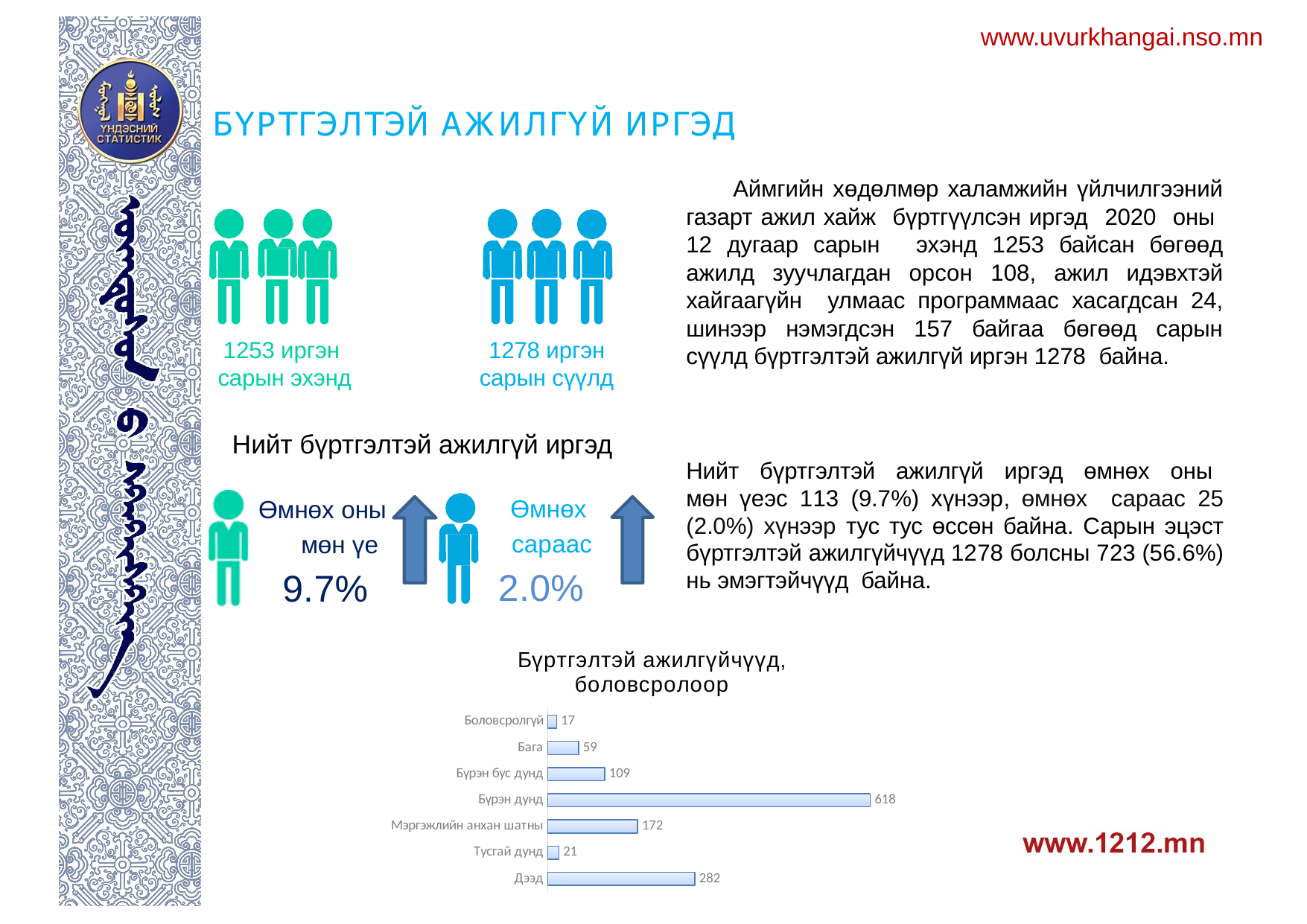

www.uvurkhangai.nso.mn
# БҮРТГЭЛТЭЙ АЖИЛГҮЙ ИРГЭД
     Аймгийн хөдөлмөр халамжийн үйлчилгээний газарт ажил хайж  бүртгүүлсэн иргэд  2020  оны  12 дугаар сарын  эхэнд 1253 байсан бөгөөд ажилд зуучлагдан орсон 108, ажил идэвхтэй хайгаагүйн  улмаас программаас хасагдсан 24, шинээр нэмэгдсэн 157 байгаа бөгөөд сарын сүүлд бүртгэлтэй ажилгүй иргэн 1278  байна.

1278 иргэн сарын сүүлд
1253 иргэн
 сарын эхэнд
Нийт бүртгэлтэй ажилгүй иргэд
Нийт  бүртгэлтэй  ажилгүй  иргэд  өмнөх  оны  мөн үеэс 113 (9.7%) хүнээр, өмнөх  сараас 25 (2.0%) хүнээр тус тус өссөн байна. Сарын эцэст бүртгэлтэй ажилгүйчүүд 1278 болсны 723 (56.6%) нь эмэгтэйчүүд  байна.
Өмнөх  сараас
2.0%
Өмнөх оны  мөн үе
9.7%

### Chart: Бүртгэлтэй ажилгүйчүүд, боловсролоор

| Category |  |
|---|---|
| Дээд | 282.0 |
| Тусгай дунд | 21.0 |
| Мэргэжлийн анхан шатны | 172.0 |
| Бүрэн дунд | 618.0 |
| Бүрэн бус дунд | 109.0 |
| Бага | 59.0 |
| Боловсролгүй | 17.0 |

### Chart

| Category |
|---|